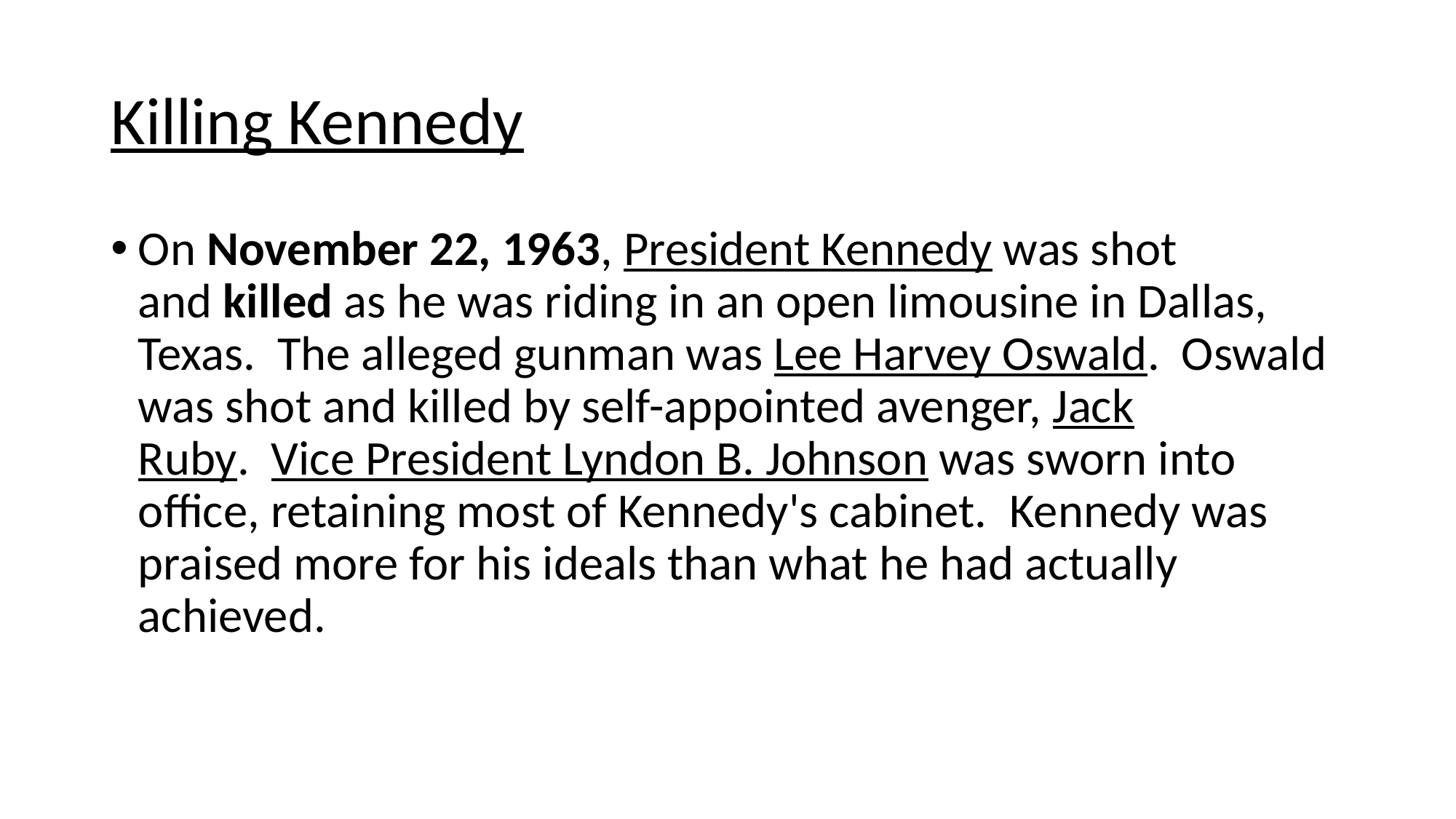

# Killing Kennedy
On November 22, 1963, President Kennedy was shot and killed as he was riding in an open limousine in Dallas, Texas.  The alleged gunman was Lee Harvey Oswald.  Oswald was shot and killed by self-appointed avenger, Jack Ruby.  Vice President Lyndon B. Johnson was sworn into office, retaining most of Kennedy's cabinet.  Kennedy was praised more for his ideals than what he had actually achieved.